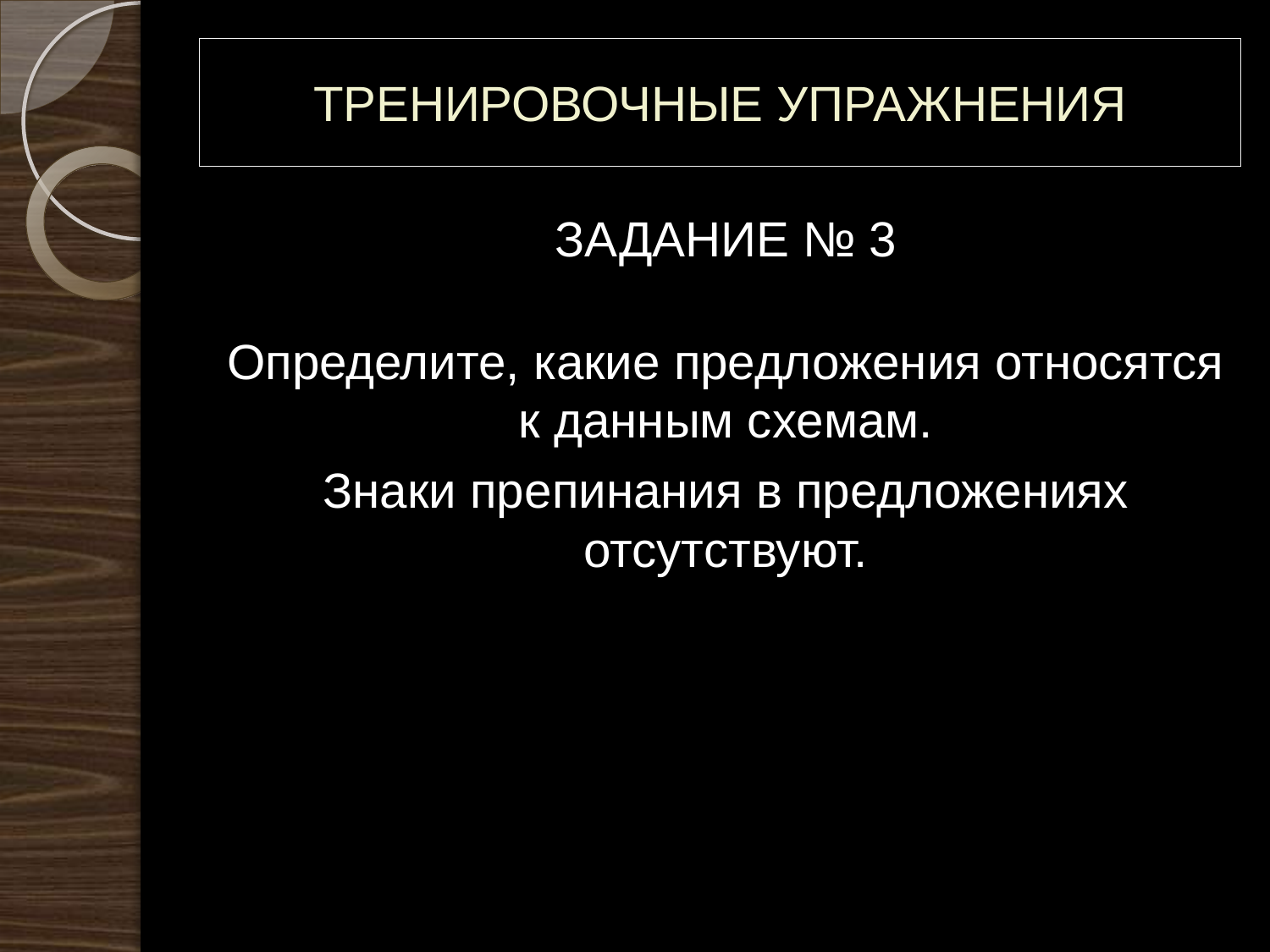

# ТРЕНИРОВОЧНЫЕ УПРАЖНЕНИЯ
ЗАДАНИЕ № 3

Определите, какие предложения относятся к данным схемам.
Знаки препинания в предложениях отсутствуют.